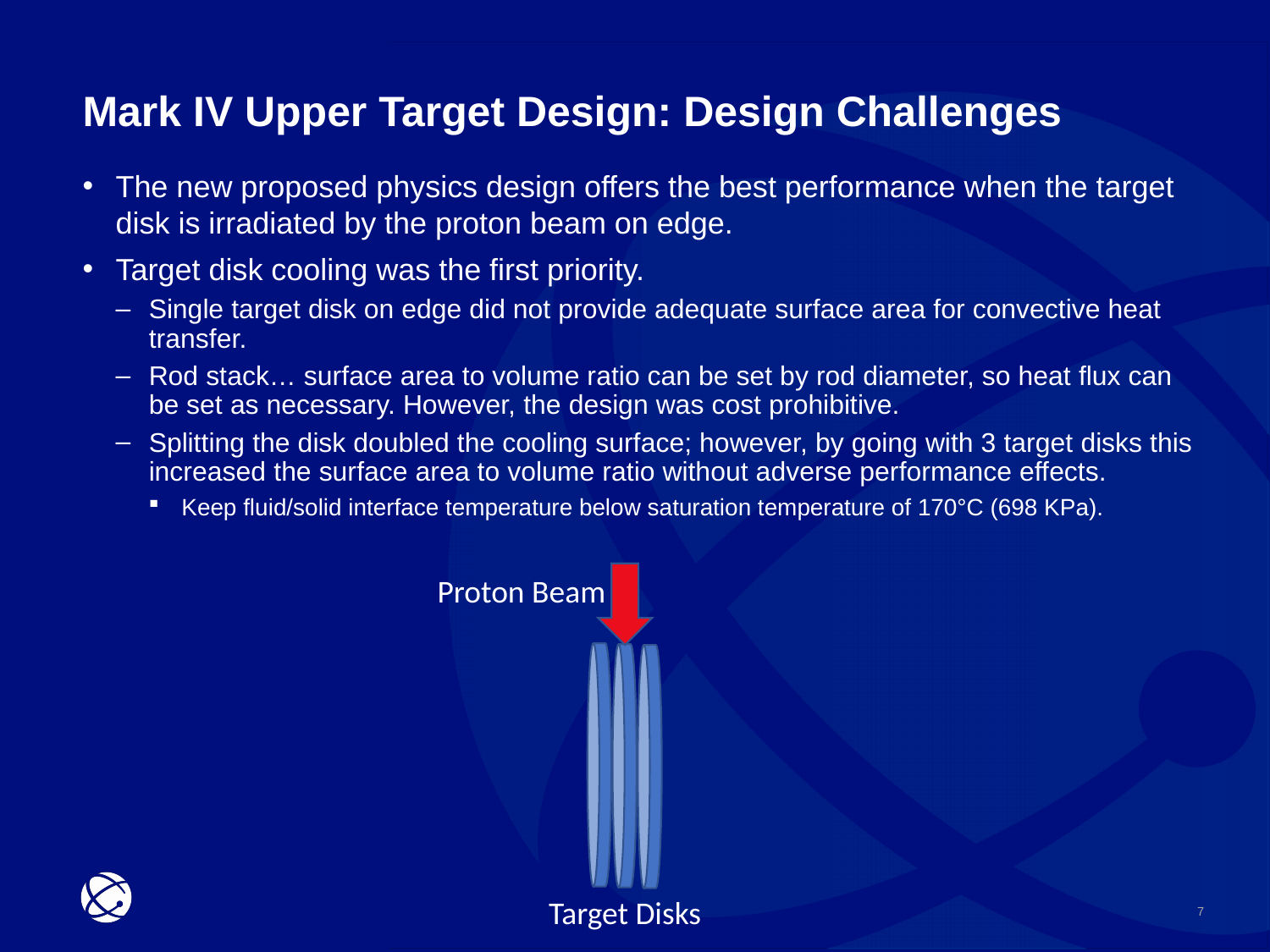

Mark IV Upper Target Design: Design Challenges

The new proposed physics design offers the best performance when the target disk is irradiated by the proton beam on edge.
Target disk cooling was the first priority.
Single target disk on edge did not provide adequate surface area for convective heat transfer.
Rod stack… surface area to volume ratio can be set by rod diameter, so heat flux can be set as necessary. However, the design was cost prohibitive.
Splitting the disk doubled the cooling surface; however, by going with 3 target disks this increased the surface area to volume ratio without adverse performance effects.
Keep fluid/solid interface temperature below saturation temperature of 170°C (698 KPa).

Proton Beam

Target Disks